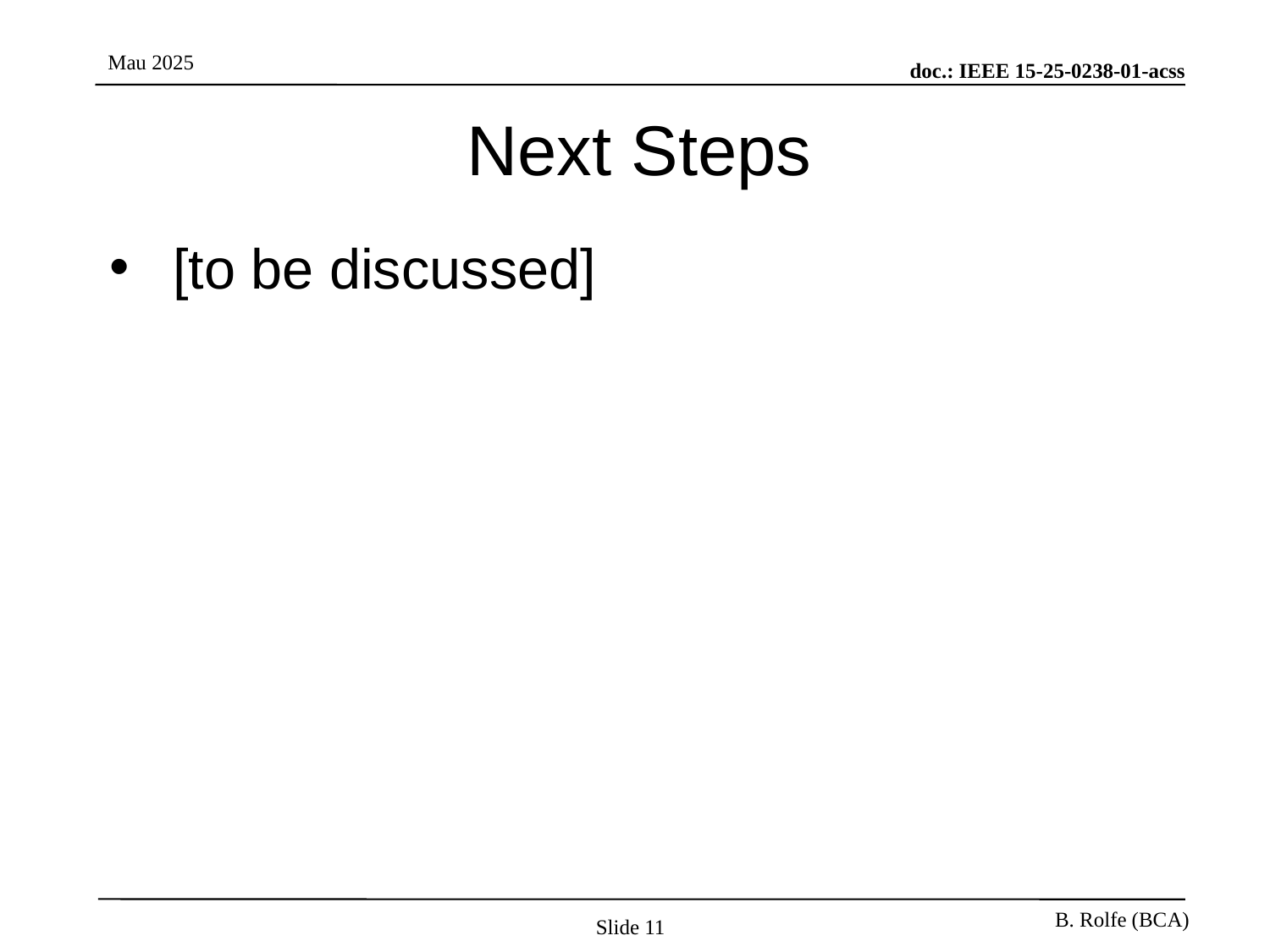

# Next Steps
[to be discussed]
Slide 11